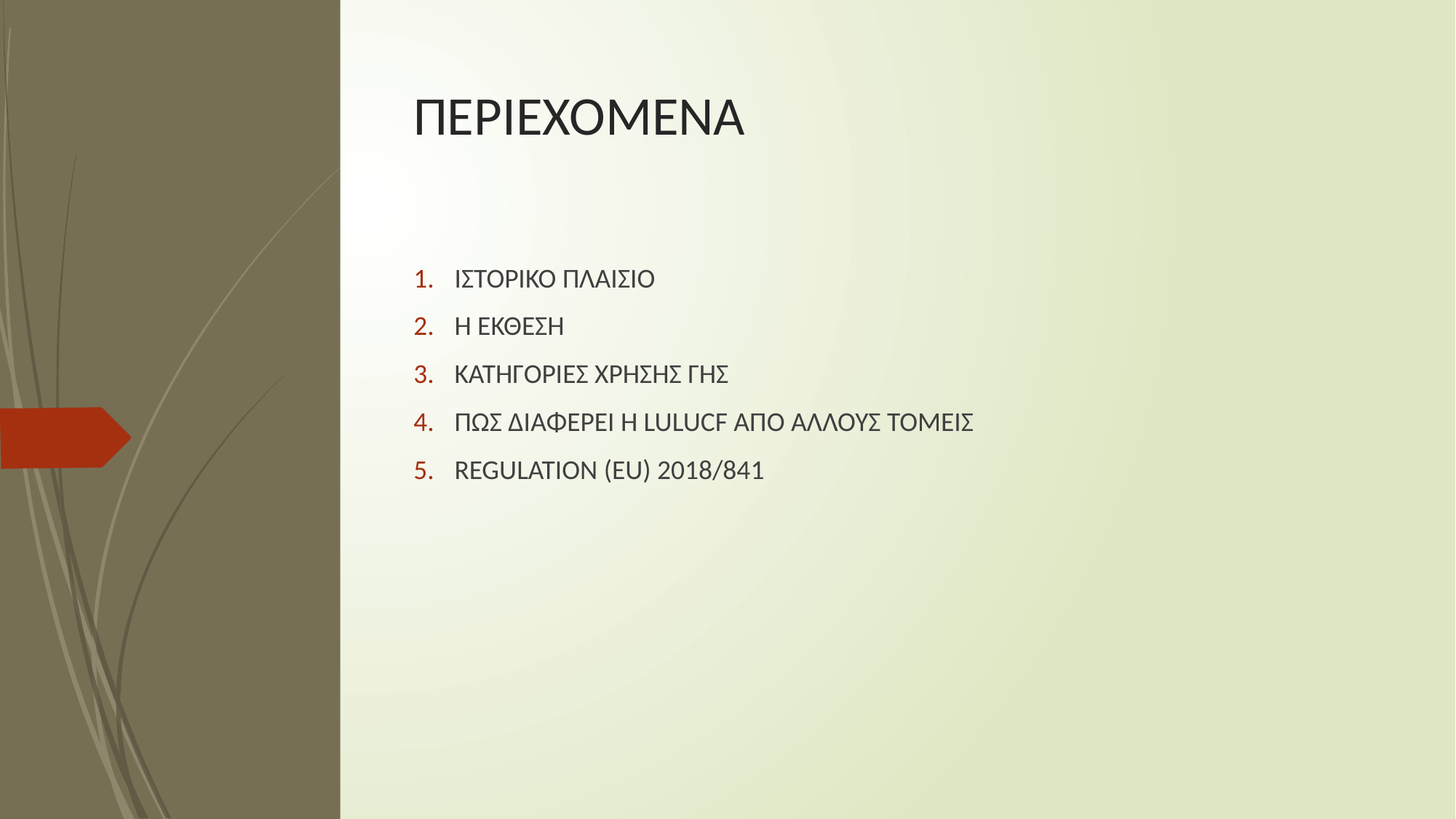

# ΠΕΡΙΕΧΟΜΕΝΑ
ΙΣΤΟΡΙΚΟ ΠΛΑΙΣΙΟ
Η ΕΚΘΕΣΗ
ΚΑΤΗΓΟΡΙΕΣ ΧΡΗΣΗΣ ΓΗΣ
ΠΩΣ ΔΙΑΦΕΡΕΙ Η LULUCF ΑΠΌ ΑΛΛΟΥΣ ΤΟΜΕΙΣ
REGULATION (EU) 2018/841